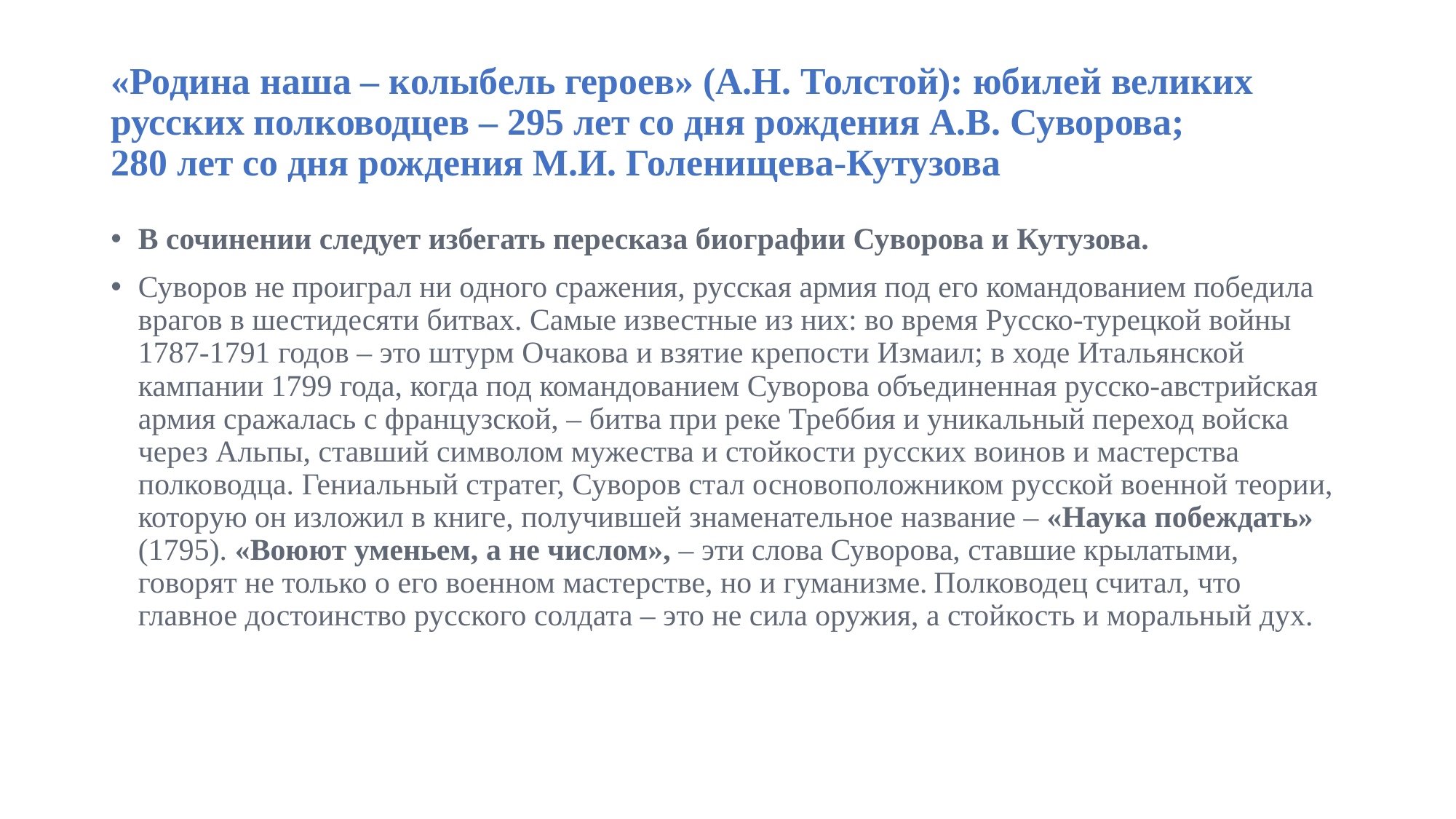

# «Родина наша – колыбель героев» (А.Н. Толстой): юбилей великих русских полководцев – 295 лет со дня рождения А.В. Суворова; 280 лет со дня рождения М.И. Голенищева-Кутузова
В сочинении следует избегать пересказа биографии Суворова и Кутузова.
Суворов не проиграл ни одного сражения, русская армия под его командованием победила врагов в шестидесяти битвах. Самые известные из них: во время Русско-турецкой войны 1787-1791 годов – это штурм Очакова и взятие крепости Измаил; в ходе Итальянской кампании 1799 года, когда под командованием Суворова объединенная русско-австрийская армия сражалась с французской, – битва при реке Треббия и уникальный переход войска через Альпы, ставший символом мужества и стойкости русских воинов и мастерства полководца. Гениальный стратег, Суворов стал основоположником русской военной теории, которую он изложил в книге, получившей знаменательное название – «Наука побеждать» (1795). «Воюют уменьем, а не числом», – эти слова Суворова, ставшие крылатыми, говорят не только о его военном мастерстве, но и гуманизме. Полководец считал, что главное достоинство русского солдата – это не сила оружия, а стойкость и моральный дух.